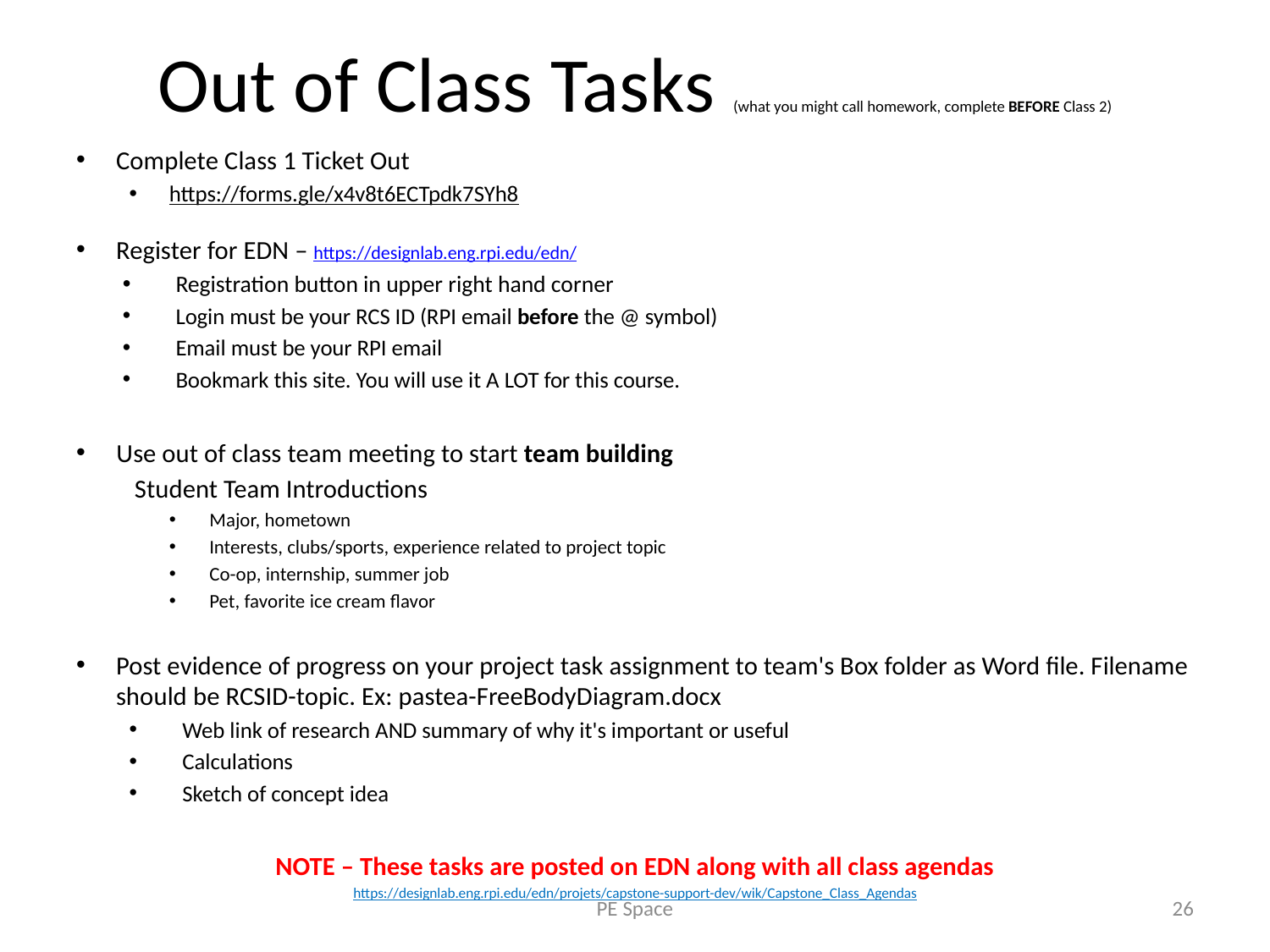

# Out of Class Tasks (what you might call homework, complete BEFORE Class 2)
Complete Class 1 Ticket Out
https://forms.gle/x4v8t6ECTpdk7SYh8

Register for EDN – https://designlab.eng.rpi.edu/edn/
Registration button in upper right hand corner
Login must be your RCS ID (RPI email before the @ symbol)
Email must be your RPI email
Bookmark this site. You will use it A LOT for this course.

Use out of class team meeting to start team building
	Student Team Introductions
Major, hometown
Interests, clubs/sports, experience related to project topic
Co-op, internship, summer job
Pet, favorite ice cream flavor

Post evidence of progress on your project task assignment to team's Box folder as Word file. Filename should be RCSID-topic. Ex: pastea-FreeBodyDiagram.docx
Web link of research AND summary of why it's important or useful
Calculations
Sketch of concept idea

NOTE – These tasks are posted on EDN along with all class agendas
https://designlab.eng.rpi.edu/edn/projets/capstone-support-dev/wik/Capstone_Class_Agendas
PE Space
26